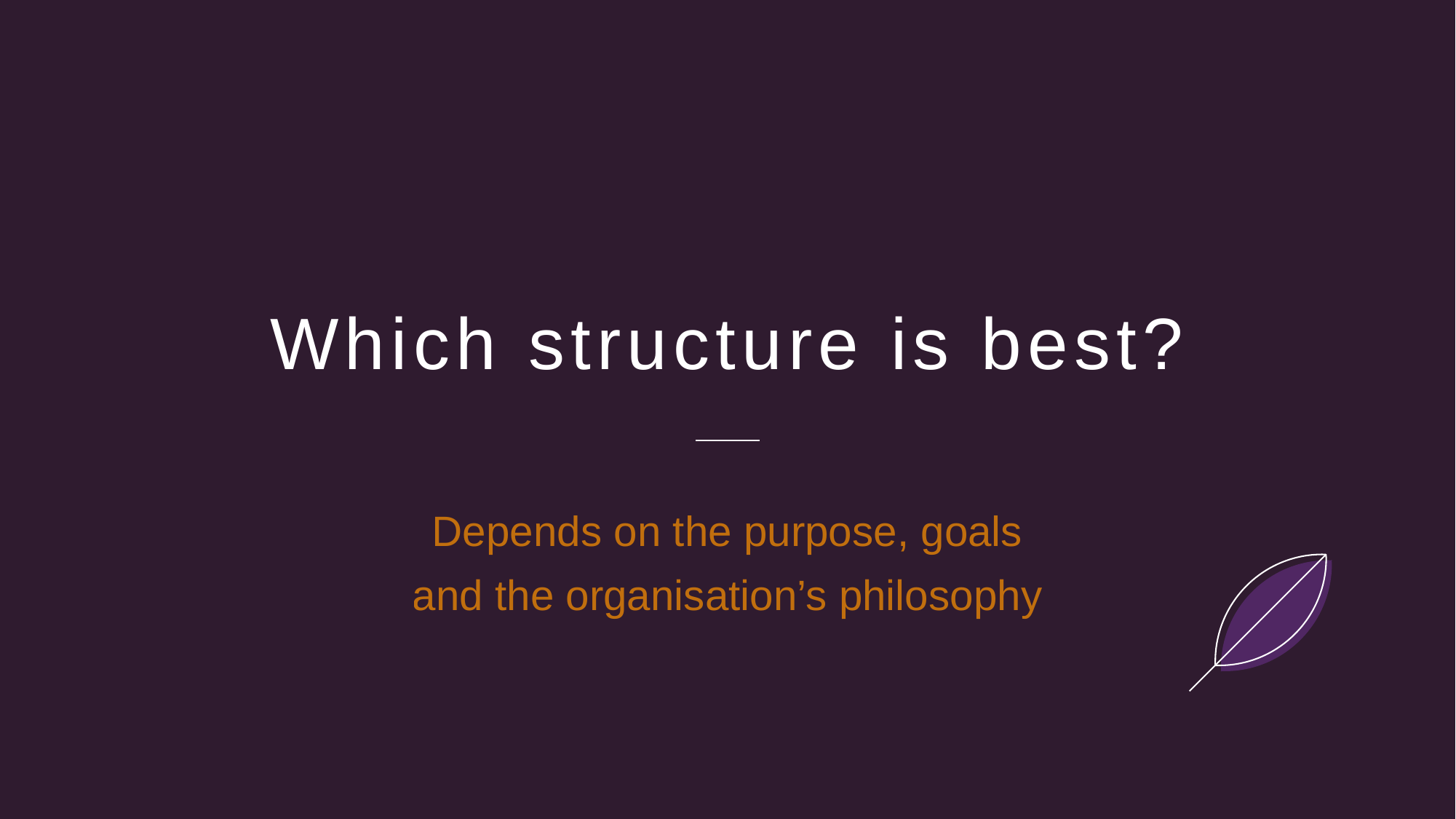

# Which structure is best?
Depends on the purpose, goals and the organisation’s philosophy